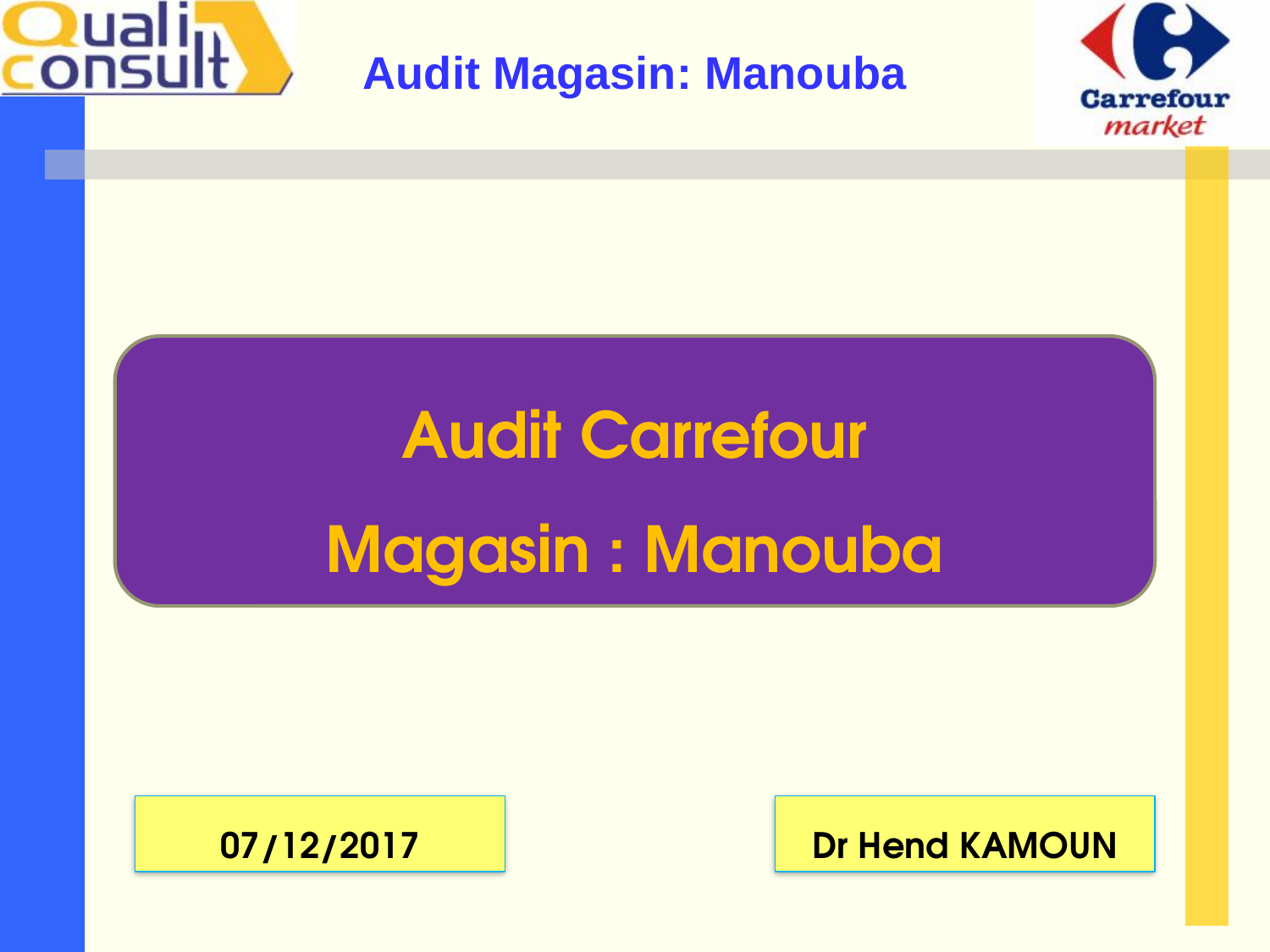

Audit Carrefour
Magasin : Manouba
07/12/2017
Dr Hend KAMOUN